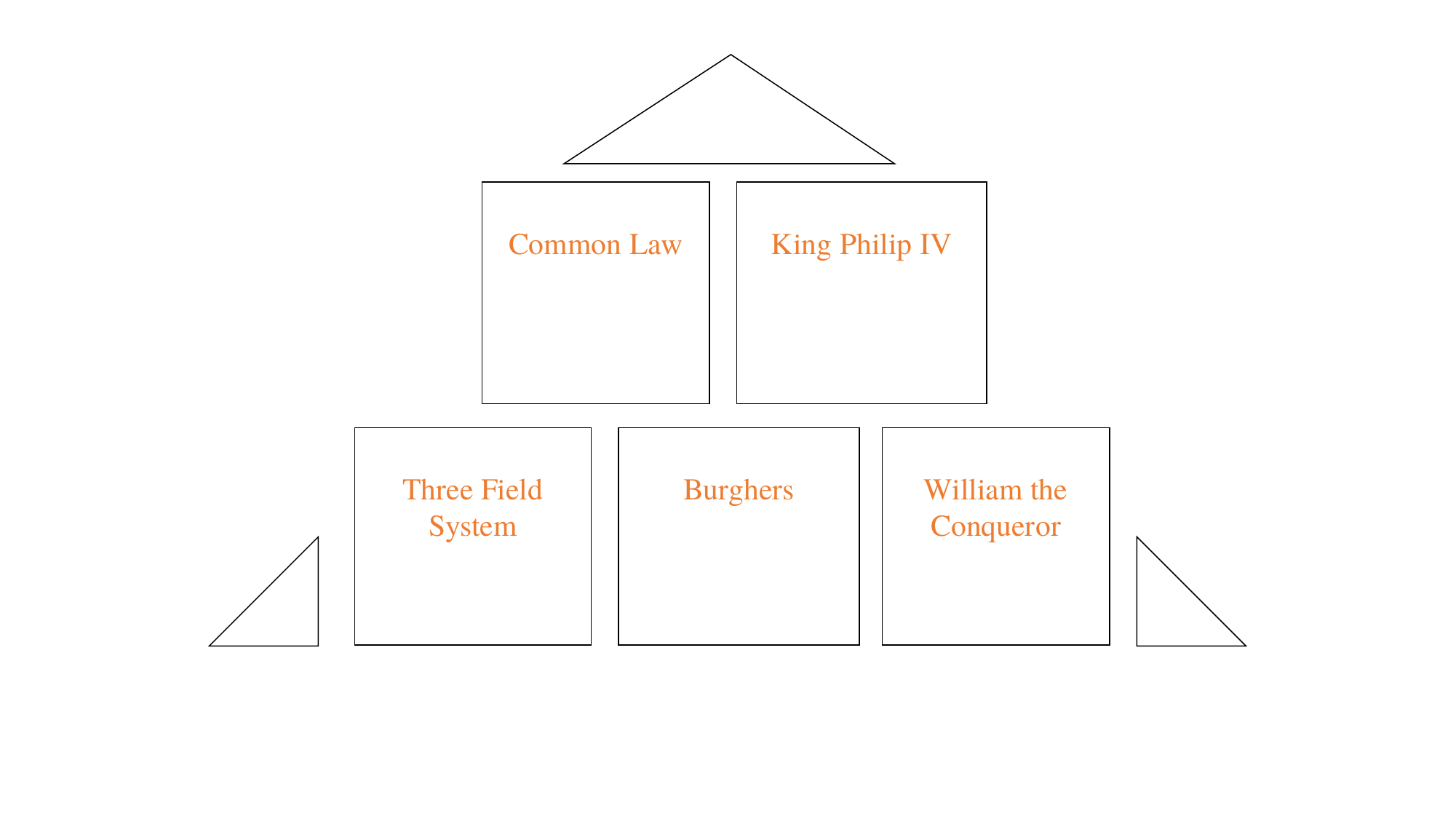

Common Law

King Philip IV

Three Field System

Burghers

William the Conqueror